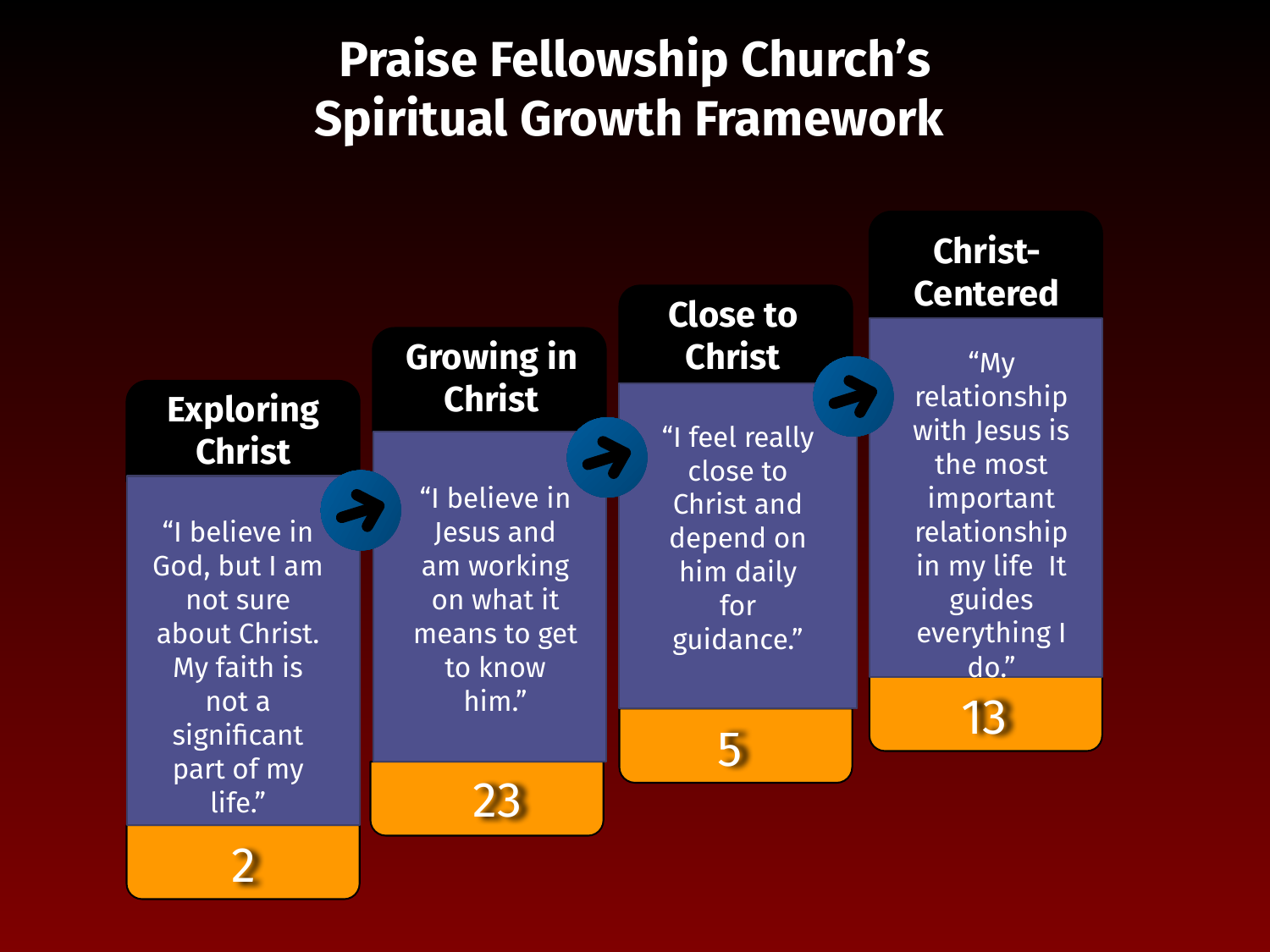

Praise Fellowship Church’s
Spiritual Growth Framework

Christ-Centered

Close to Christ

Growing in Christ

“My relationship with Jesus is the most important relationship in my life  It guides everything I do.”

Exploring Christ

“I feel really close to Christ and depend on him daily for guidance.”

“I believe in Jesus and am working on what it means to get to know him.”

“I believe in God, but I am not sure about Christ. My faith is not a significant part of my life.”

13

5

23

2